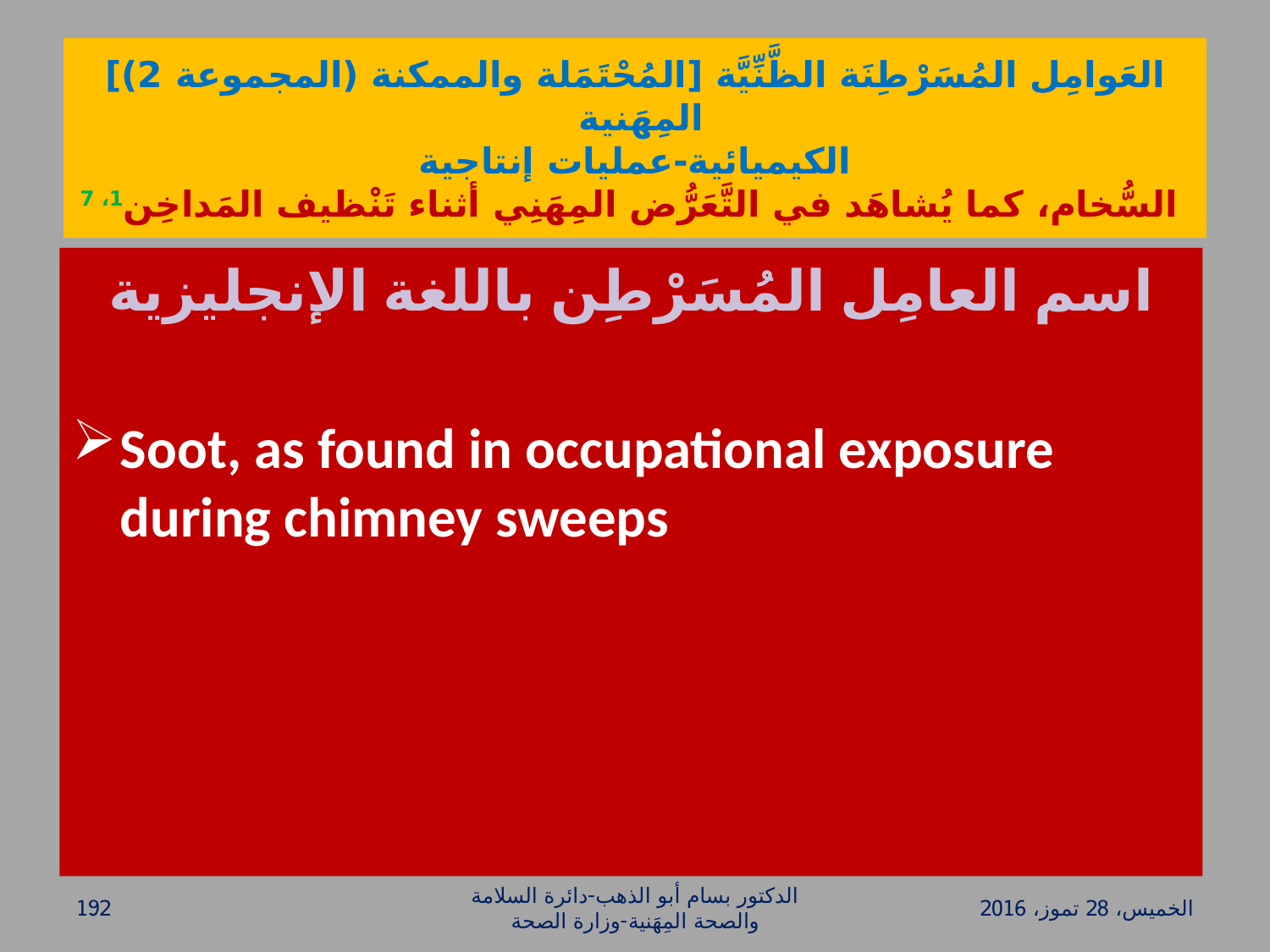

# العَوامِل المُسَرْطِنَة الظَّنِّيَّة [المُحْتَمَلة والممكنة (المجموعة 2)] المِهَنية الكيميائية-عمليات إنتاجية السُّخام، كما يُشاهَد في التَّعَرُّض المِهَنِي أثناء تَنْظيف المَداخِن1، 7
اسم العامِل المُسَرْطِن باللغة الإنجليزية

Soot, as found in occupational exposure during chimney sweeps
192
الدكتور بسام أبو الذهب-دائرة السلامة والصحة المِهَنية-وزارة الصحة
الخميس، 28 تموز، 2016